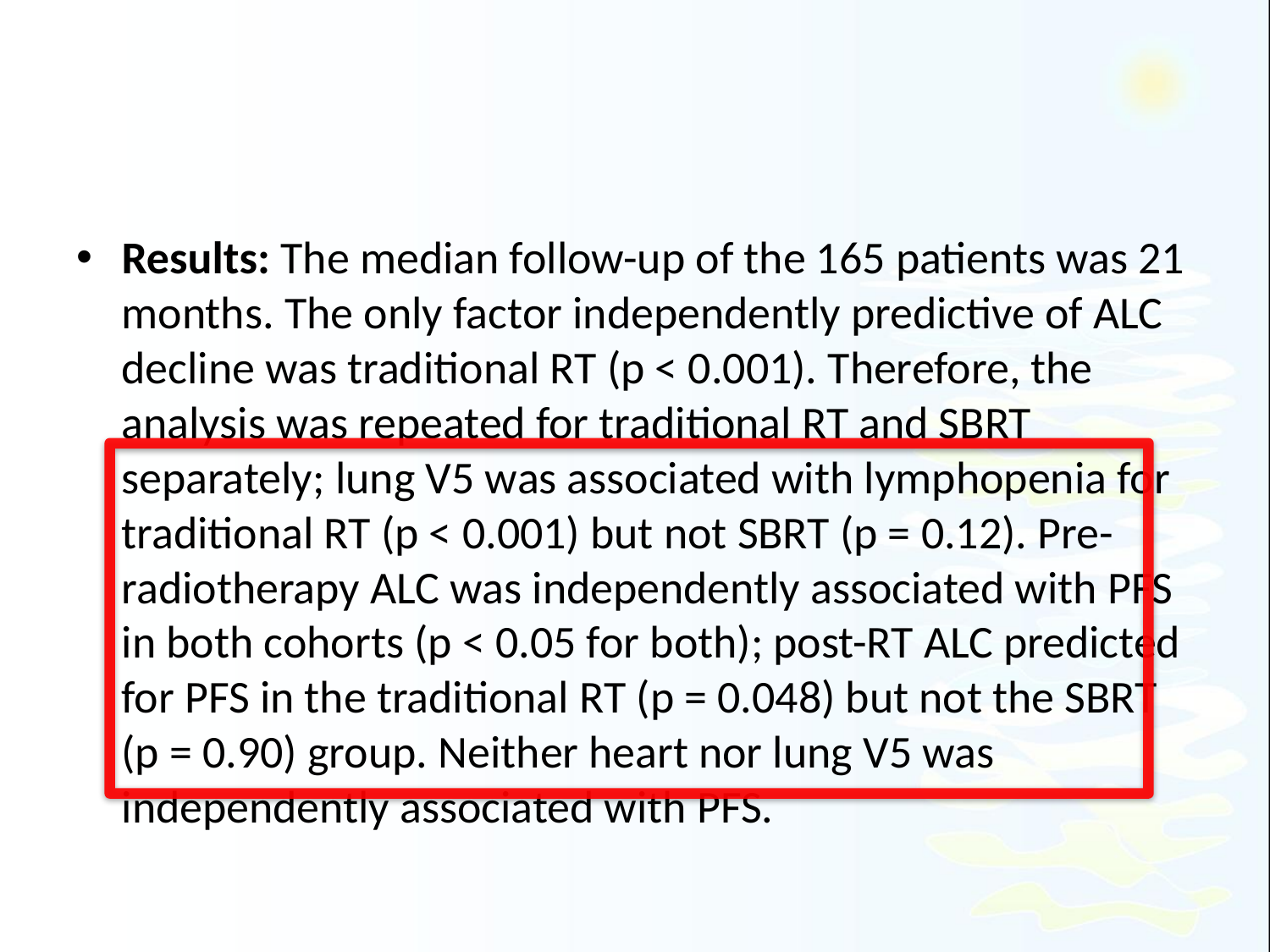

#
Results: The median follow-up of the 165 patients was 21 months. The only factor independently predictive of ALC decline was traditional RT (p < 0.001). Therefore, the analysis was repeated for traditional RT and SBRT separately; lung V5 was associated with lymphopenia for traditional RT (p < 0.001) but not SBRT (p = 0.12). Pre-radiotherapy ALC was independently associated with PFS in both cohorts (p < 0.05 for both); post-RT ALC predicted for PFS in the traditional RT (p = 0.048) but not the SBRT (p = 0.90) group. Neither heart nor lung V5 was independently associated with PFS.